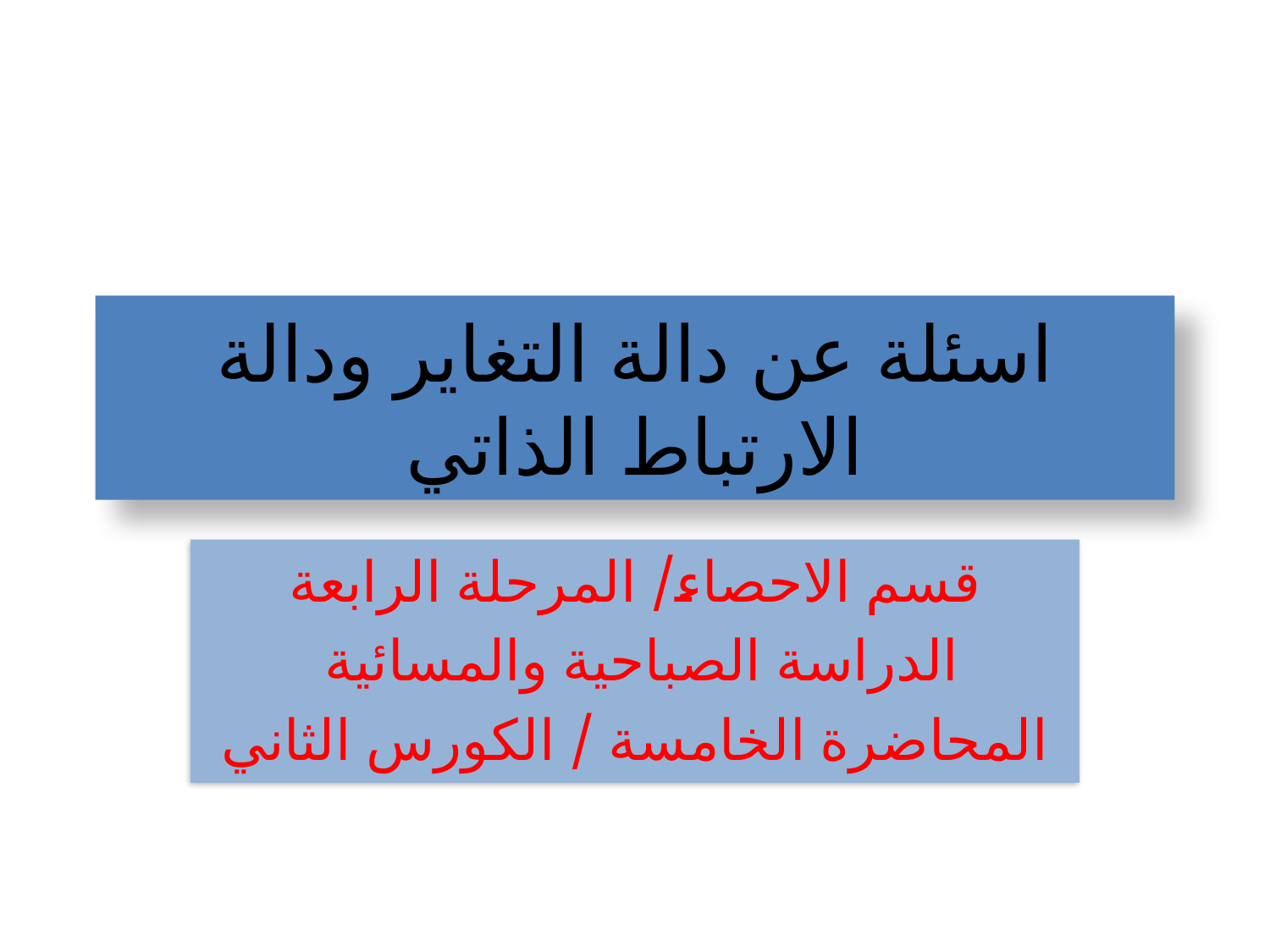

# اسئلة عن دالة التغاير ودالة الارتباط الذاتي
قسم الاحصاء/ المرحلة الرابعة
الدراسة الصباحية والمسائية
المحاضرة الخامسة / الكورس الثاني